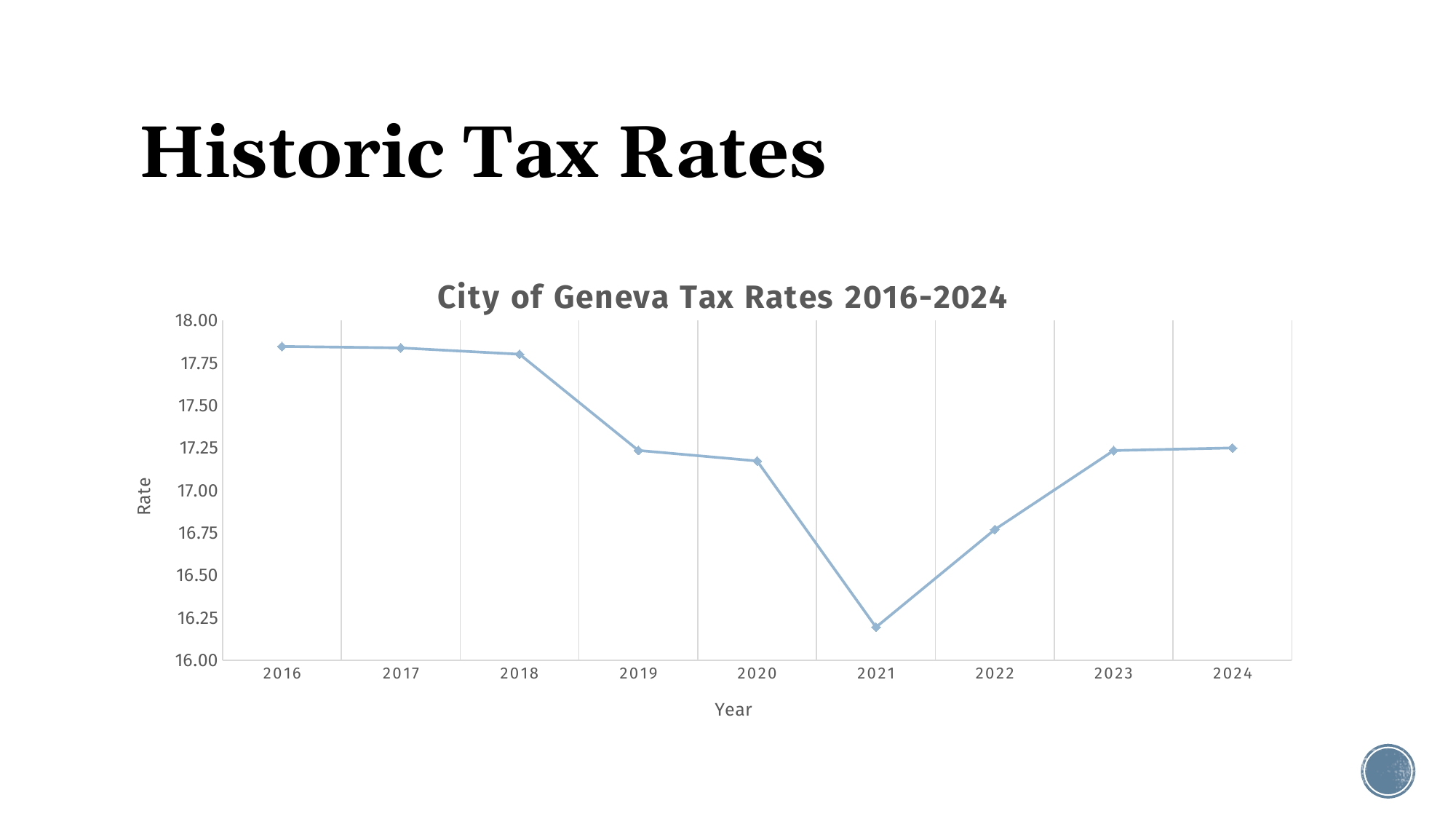

# Historic Tax Rates

### Chart: City of Geneva Tax Rates 2016-2024

| Category | City Tax Rate  |
|---|---|
| 2016 | 17.847951 |
| 2017 | 17.83943 |
| 2018 | 17.802211 |
| 2019 | 17.235261199824656 |
| 2020 | 17.173444 |
| 2021 | 16.193738 |
| 2022 | 16.769243072598574 |
| 2023 | 17.234565026441278 |
| 2024 | 17.24999 |